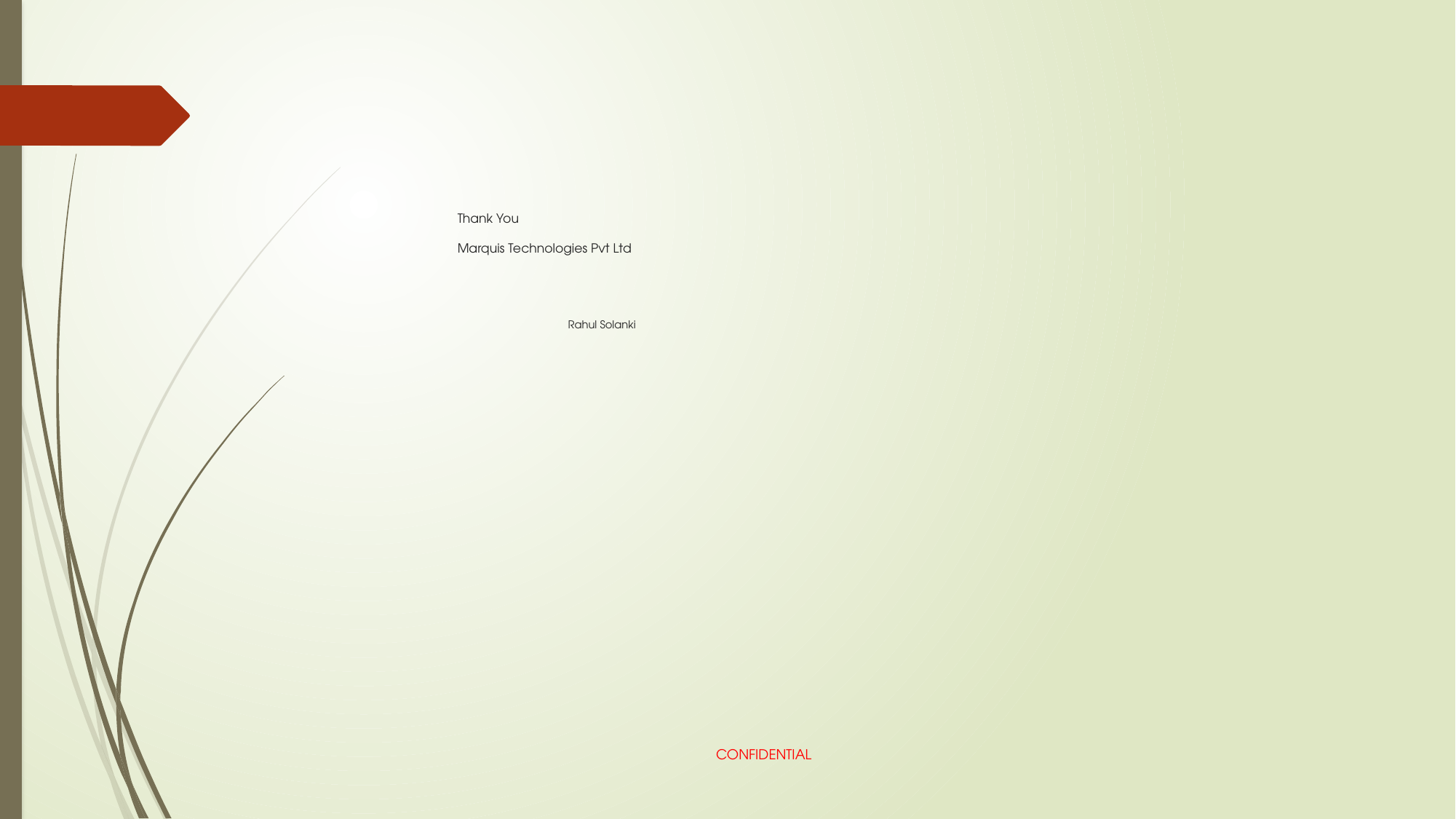

# Thank You Marquis Technologies Pvt Ltd Rahul Solanki
CONFIDENTIAL